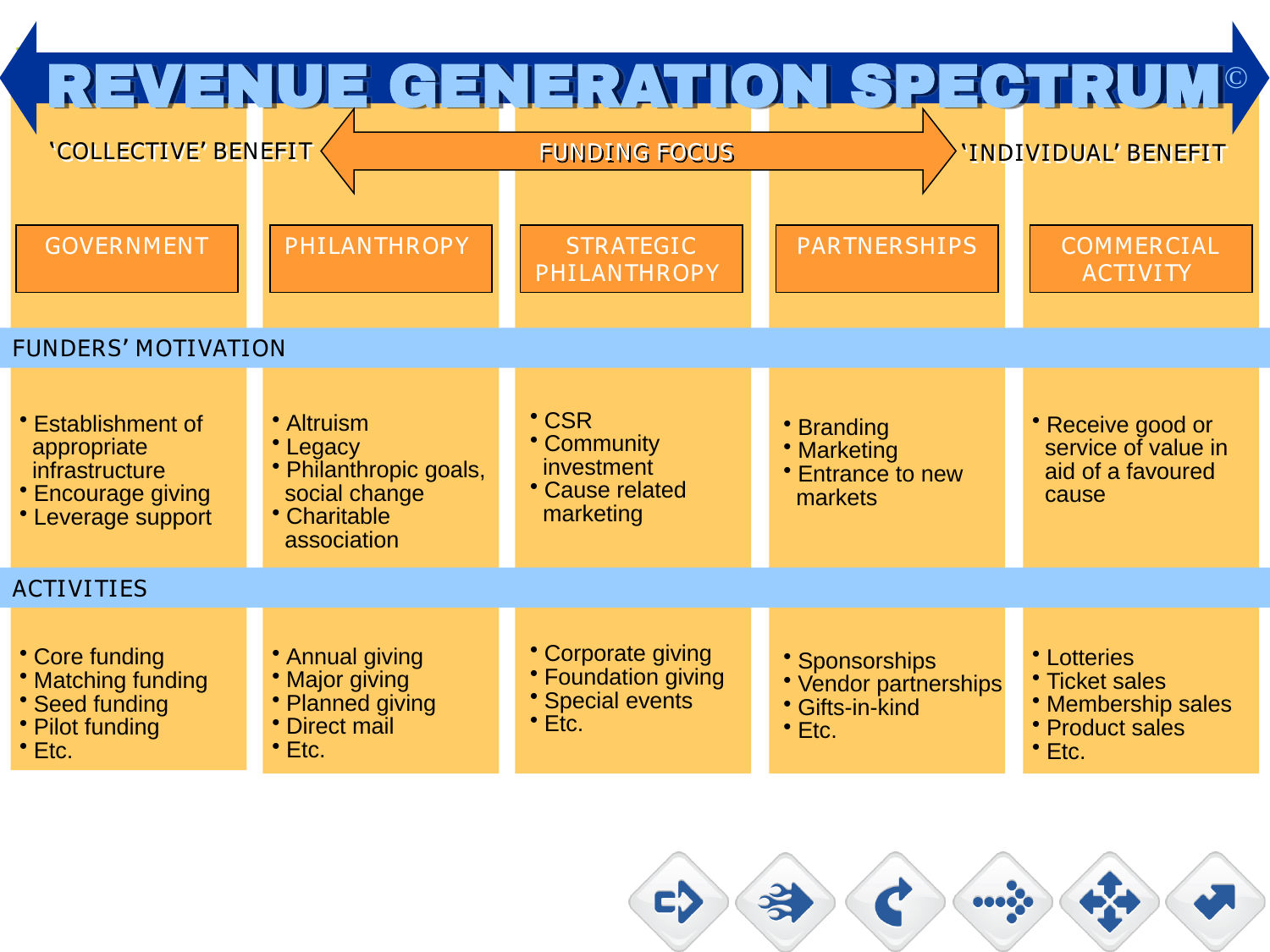

REVENUE GENERATION SPECTRUM
©

‘COLLECTIVE’ BENEFIT
FUNDING FOCUS
‘INDIVIDUAL’ BENEFIT
GOVERNMENT

PHILANTHROPY

STRATEGIC PHILANTHROPY
PARTNERSHIPS

COMMERCIAL
ACTIVITY
FUNDERS’ MOTIVATION
 CSR
 Community
  investment
 Cause related
  marketing

 Corporate giving
 Foundation giving
 Special events
 Etc.

 Receive good or
  service of value in
  aid of a favoured
  cause

 Lotteries
 Ticket sales
 Membership sales
 Product sales
 Etc.

 Altruism
 Legacy
 Philanthropic goals,
  social change
 Charitable
  association

 Annual giving
 Major giving
 Planned giving
 Direct mail
 Etc.

 Branding
 Marketing
 Entrance to new
  markets

 Sponsorships
 Vendor partnerships
 Gifts-in-kind
 Etc.

 Establishment of
  appropriate
  infrastructure
 Encourage giving
 Leverage support

 Core funding
 Matching funding
 Seed funding
 Pilot funding
 Etc.
ACTIVITIES